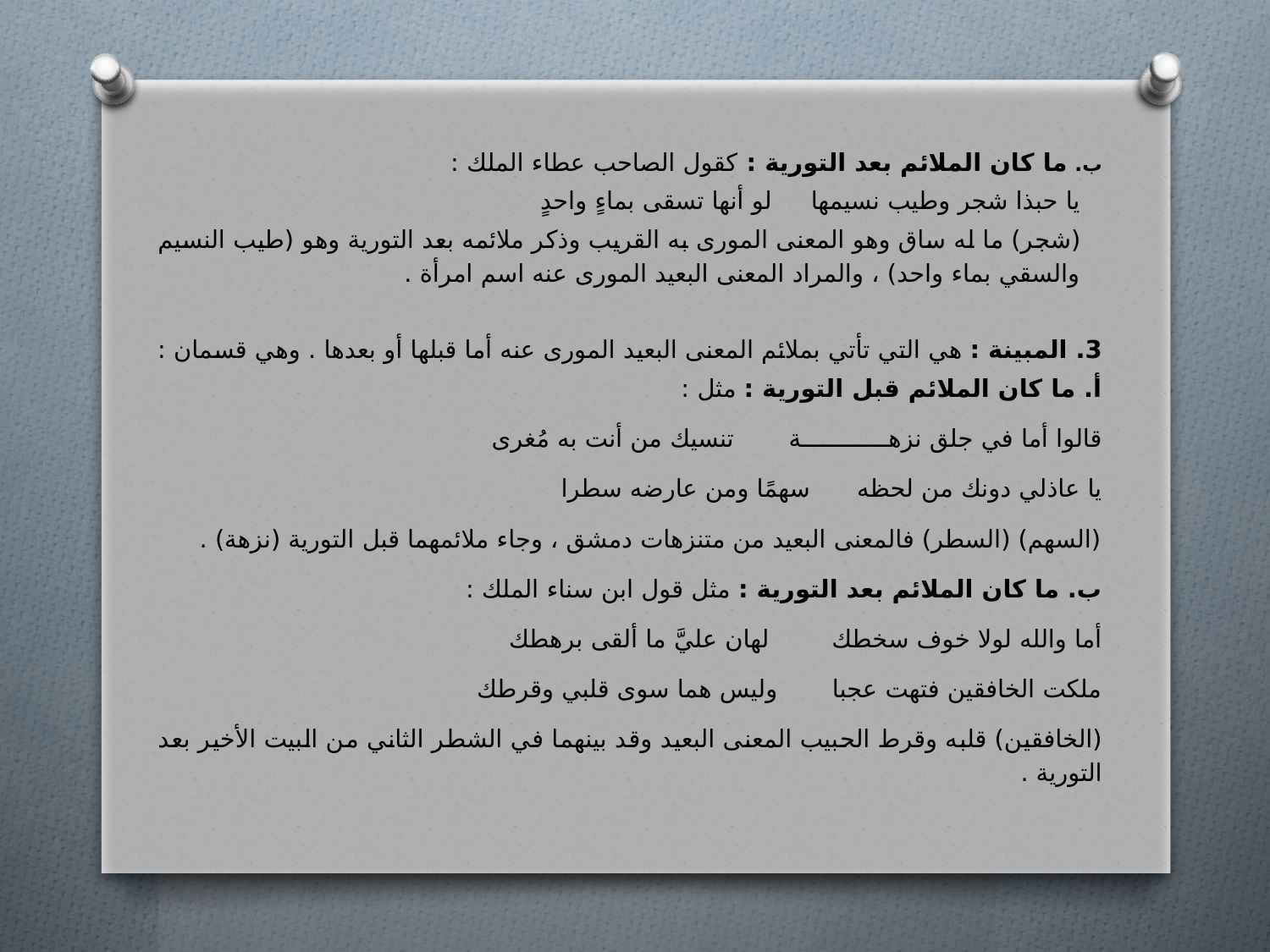

ب. ما كان الملائم بعد التورية : كقول الصاحب عطاء الملك :
يا حبذا شجر وطيب نسيمها     لو أنها تسقى بماءٍ واحدٍ
(شجر) ما له ساق وهو المعنى المورى به القريب وذكر ملائمه بعد التورية وهو (طيب النسيم والسقي بماء واحد) ، والمراد المعنى البعيد المورى عنه اسم امرأة .

3. المبينة : هي التي تأتي بملائم المعنى البعيد المورى عنه أما قبلها أو بعدها . وهي قسمان :
أ. ما كان الملائم قبل التورية : مثل :
قالوا أما في جلق نزهــــــــــــة       تنسيك من أنت به مُغرى
يا عاذلي دونك من لحظه      سهمًا ومن عارضه سطرا
(السهم) (السطر) فالمعنى البعيد من متنزهات دمشق ، وجاء ملائمهما قبل التورية (نزهة) .
ب. ما كان الملائم بعد التورية : مثل قول ابن سناء الملك :
أما والله لولا خوف سخطك        لهان عليَّ ما ألقى برهطك
ملكت الخافقين فتهت عجبا       وليس هما سوى قلبي وقرطك
(الخافقين) قلبه وقرط الحبيب المعنى البعيد وقد بينهما في الشطر الثاني من البيت الأخير بعد التورية .